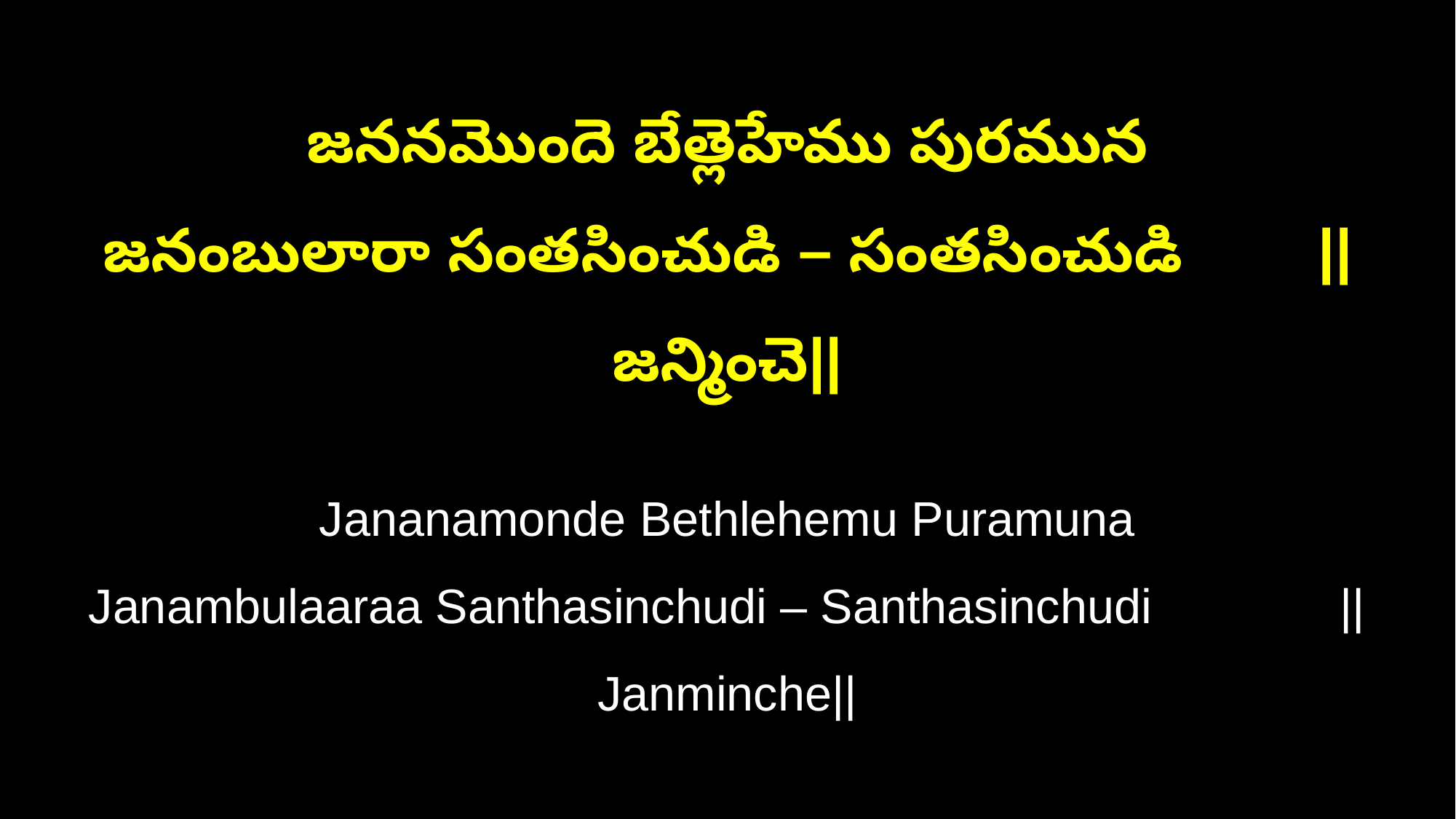

జననమొందె బేత్లెహేము పురమున
జనంబులారా సంతసించుడి – సంతసించుడి        ||జన్మించె||
Jananamonde Bethlehemu Puramuna
Janambulaaraa Santhasinchudi – Santhasinchudi              ||Janminche||